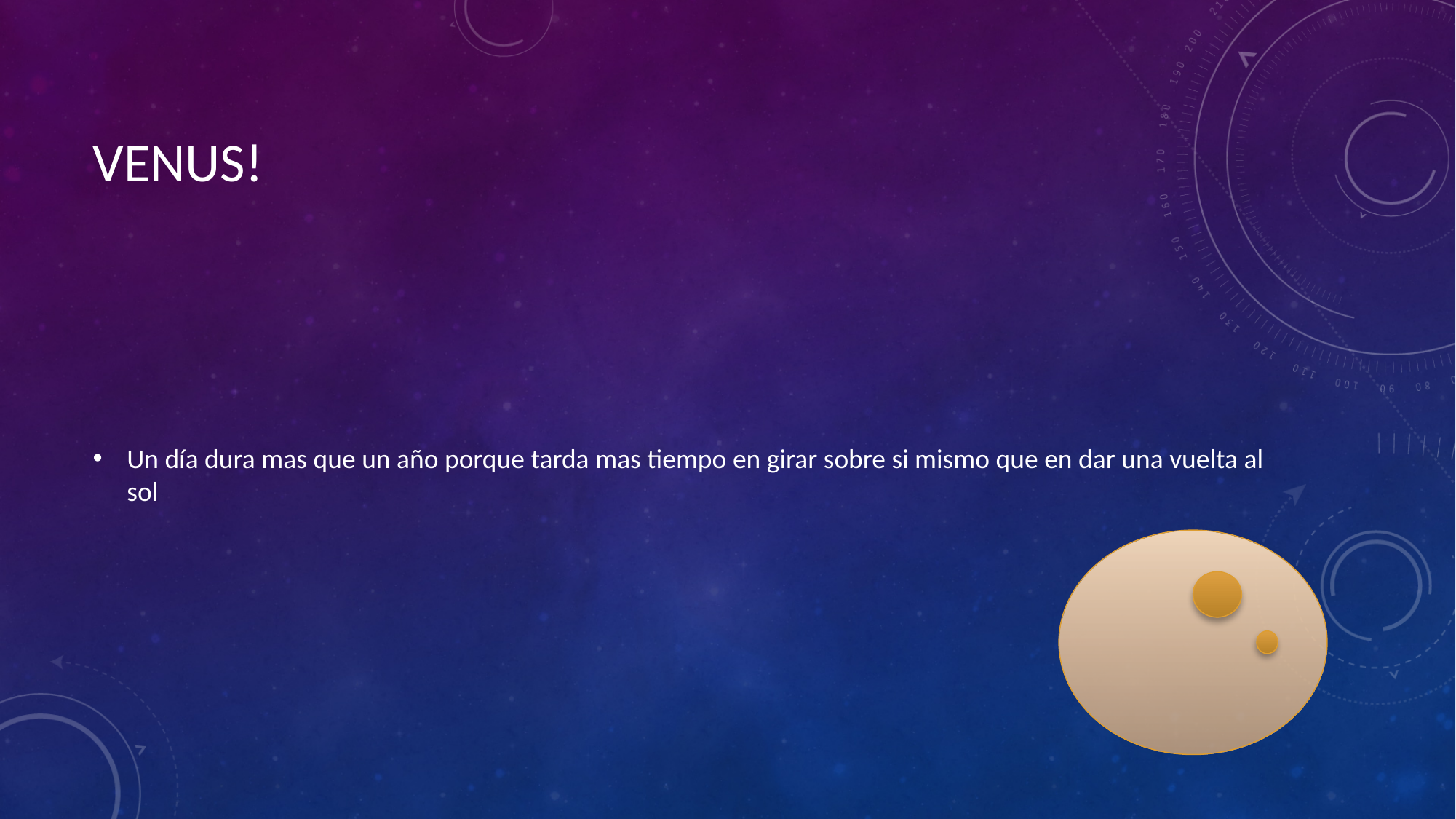

# Venus!
Un día dura mas que un año porque tarda mas tiempo en girar sobre si mismo que en dar una vuelta al sol